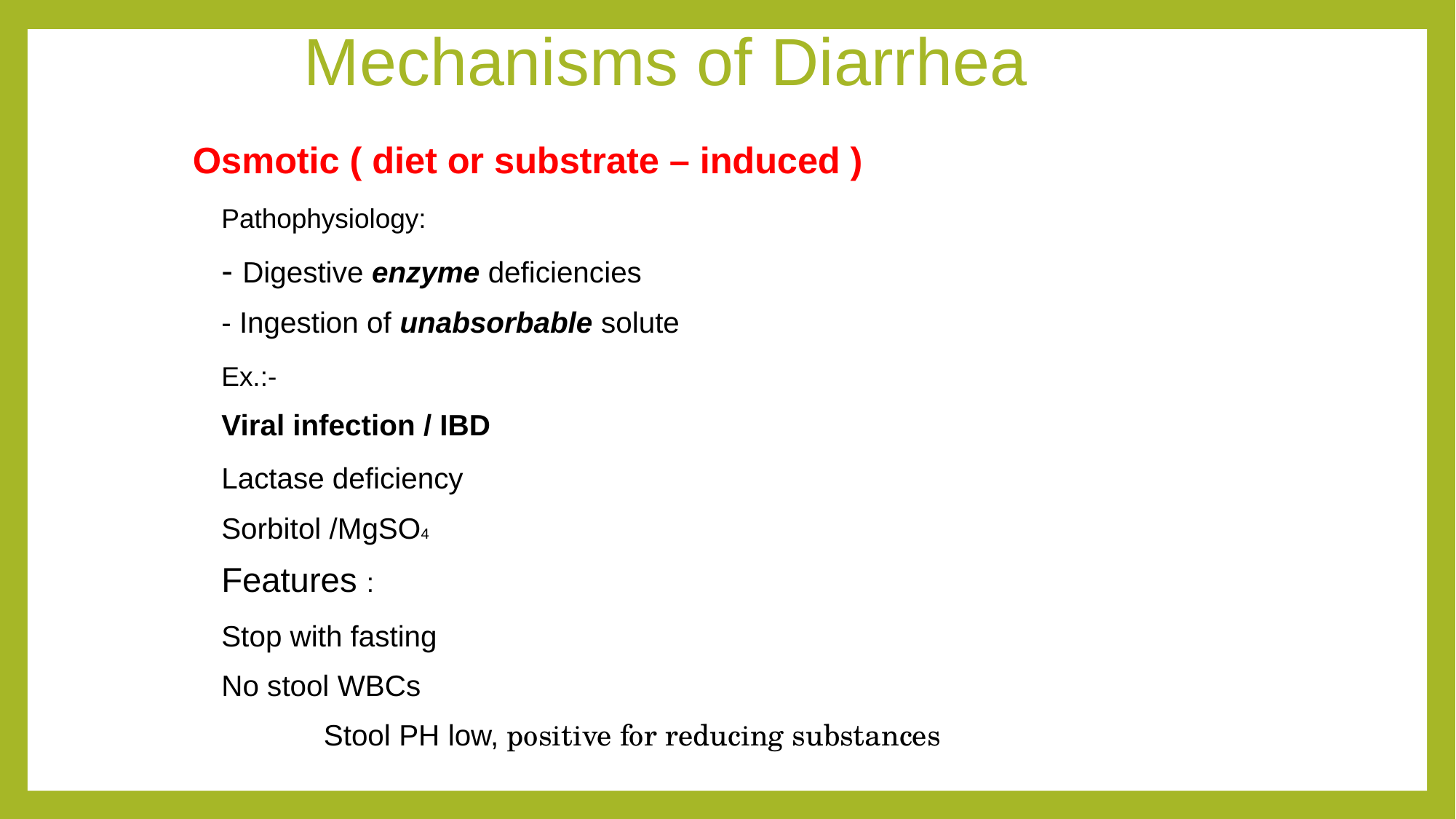

# Mechanisms of Diarrhea
Osmotic ( diet or substrate – induced )
		Pathophysiology:
			- Digestive enzyme deficiencies
			- Ingestion of unabsorbable solute
		Ex.:-
			Viral infection / IBD
			Lactase deficiency
			Sorbitol /MgSO4
		Features :
		Stop with fasting
		No stool WBCs
                Stool PH low, positive for reducing substances